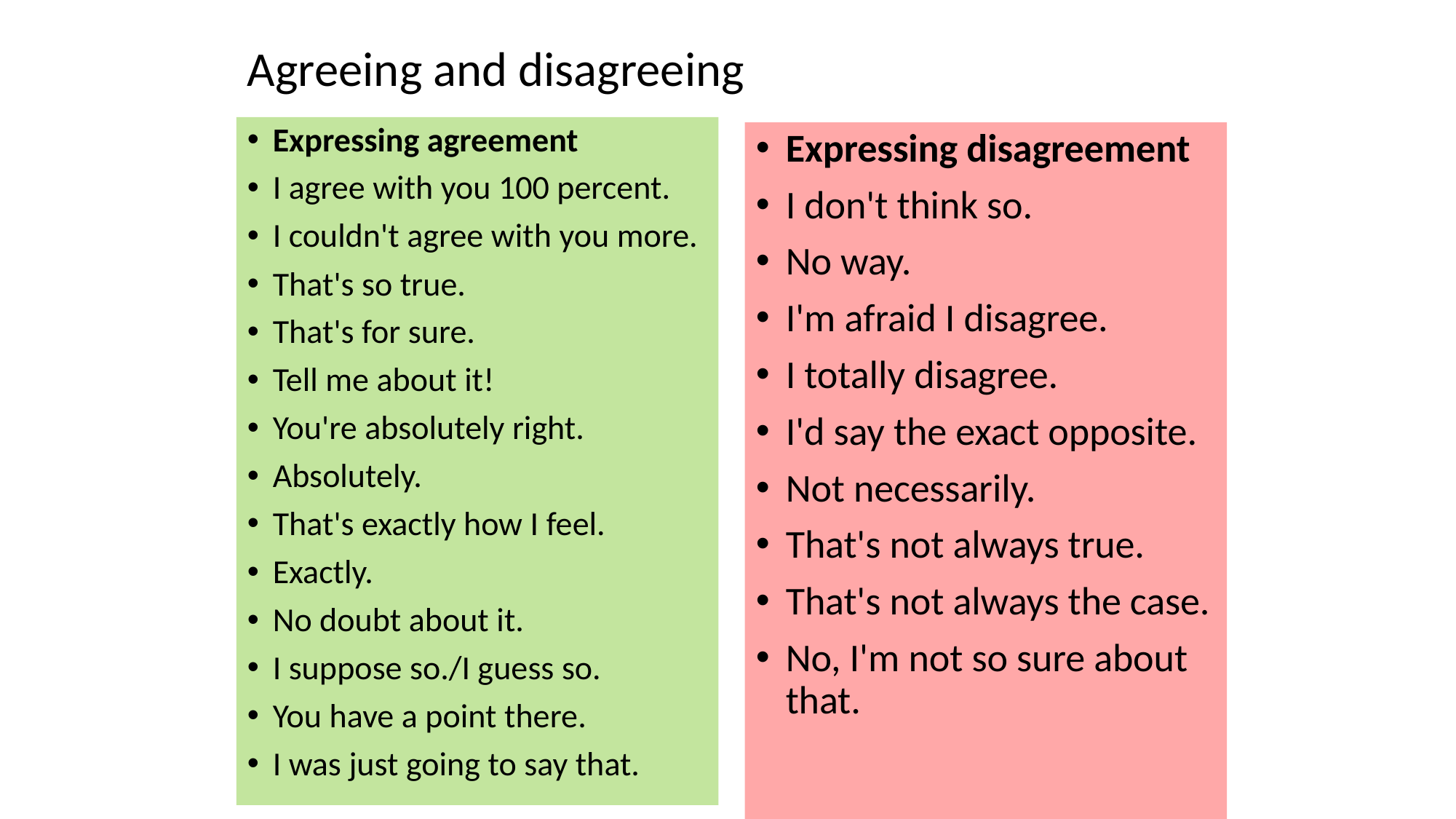

# Agreeing and disagreeing
Expressing agreement
I agree with you 100 percent.
I couldn't agree with you more.
That's so true.
That's for sure.
Tell me about it!
You're absolutely right.
Absolutely.
That's exactly how I feel.
Exactly.
No doubt about it.
I suppose so./I guess so.
You have a point there.
I was just going to say that.

Expressing disagreement
I don't think so.
No way.
I'm afraid I disagree.
I totally disagree.
I'd say the exact opposite.
Not necessarily.
That's not always true.
That's not always the case.
No, I'm not so sure about that.